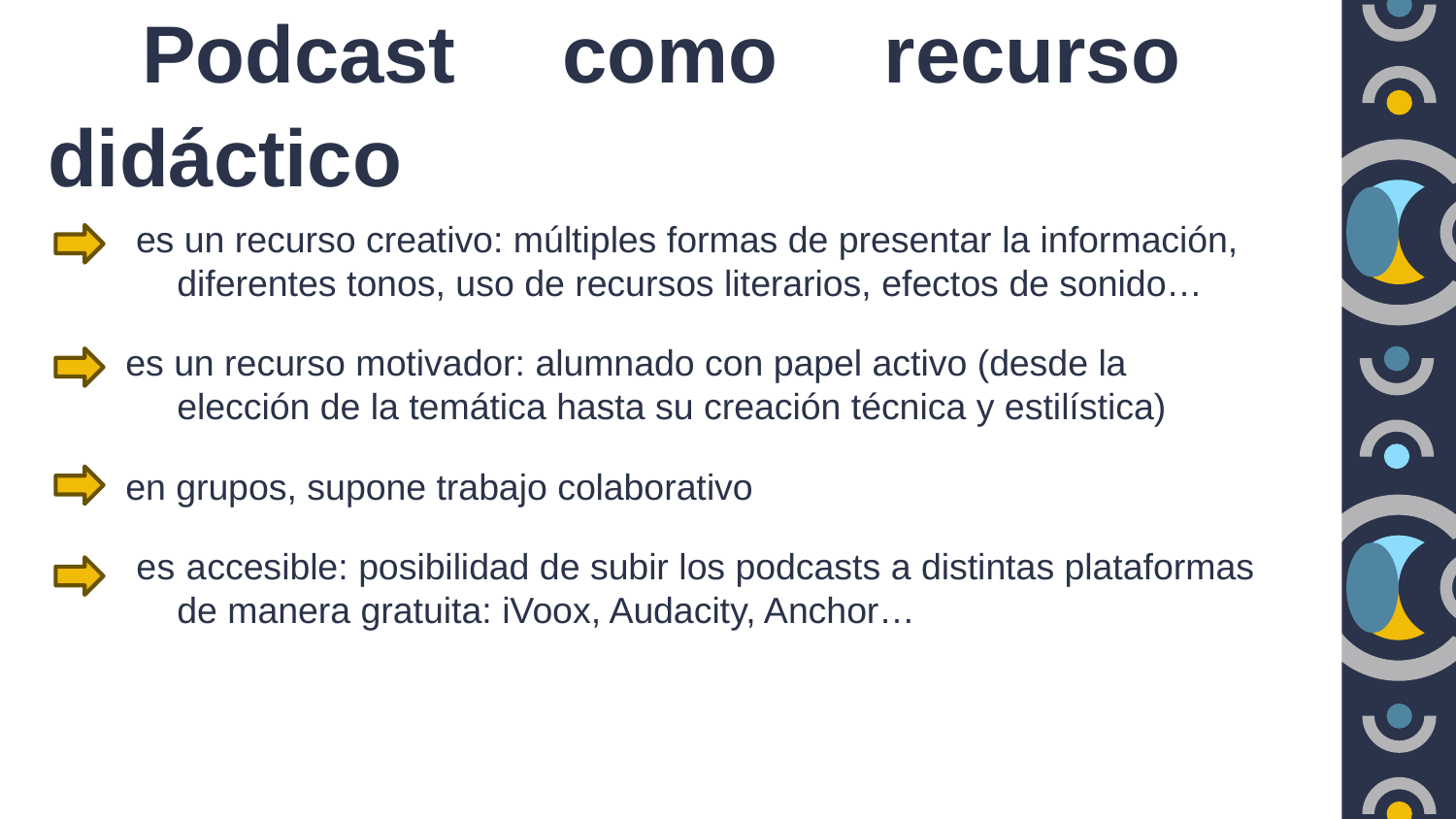

Podcast como recurso didáctico
 es un recurso creativo: múltiples formas de presentar la información, diferentes tonos, uso de recursos literarios, efectos de sonido…
es un recurso motivador: alumnado con papel activo (desde la elección de la temática hasta su creación técnica y estilística)
en grupos, supone trabajo colaborativo
 es accesible: posibilidad de subir los podcasts a distintas plataformas de manera gratuita: iVoox, Audacity, Anchor…